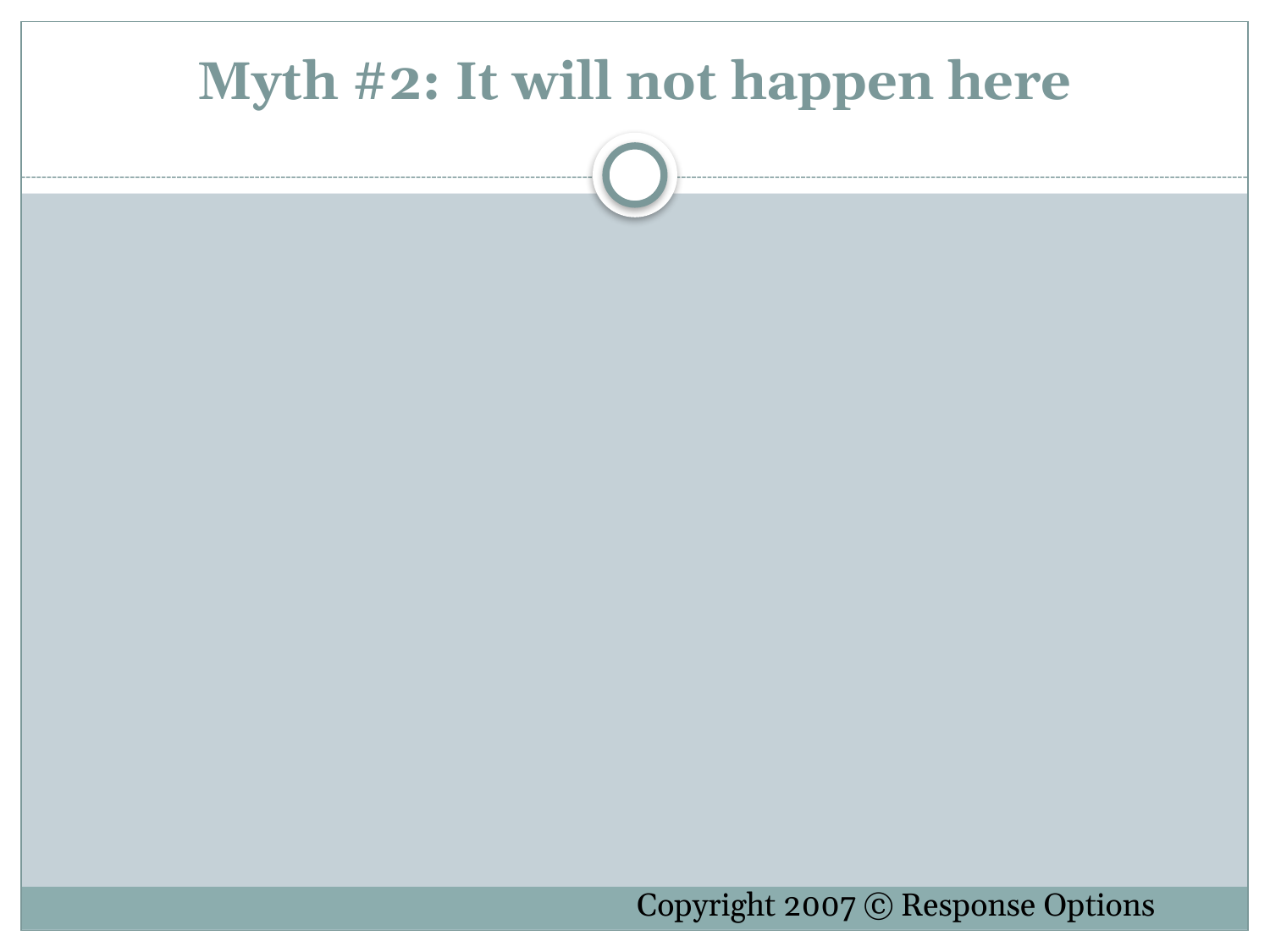

Myth #2: It will not happen here
Copyright 2007 © Response Options